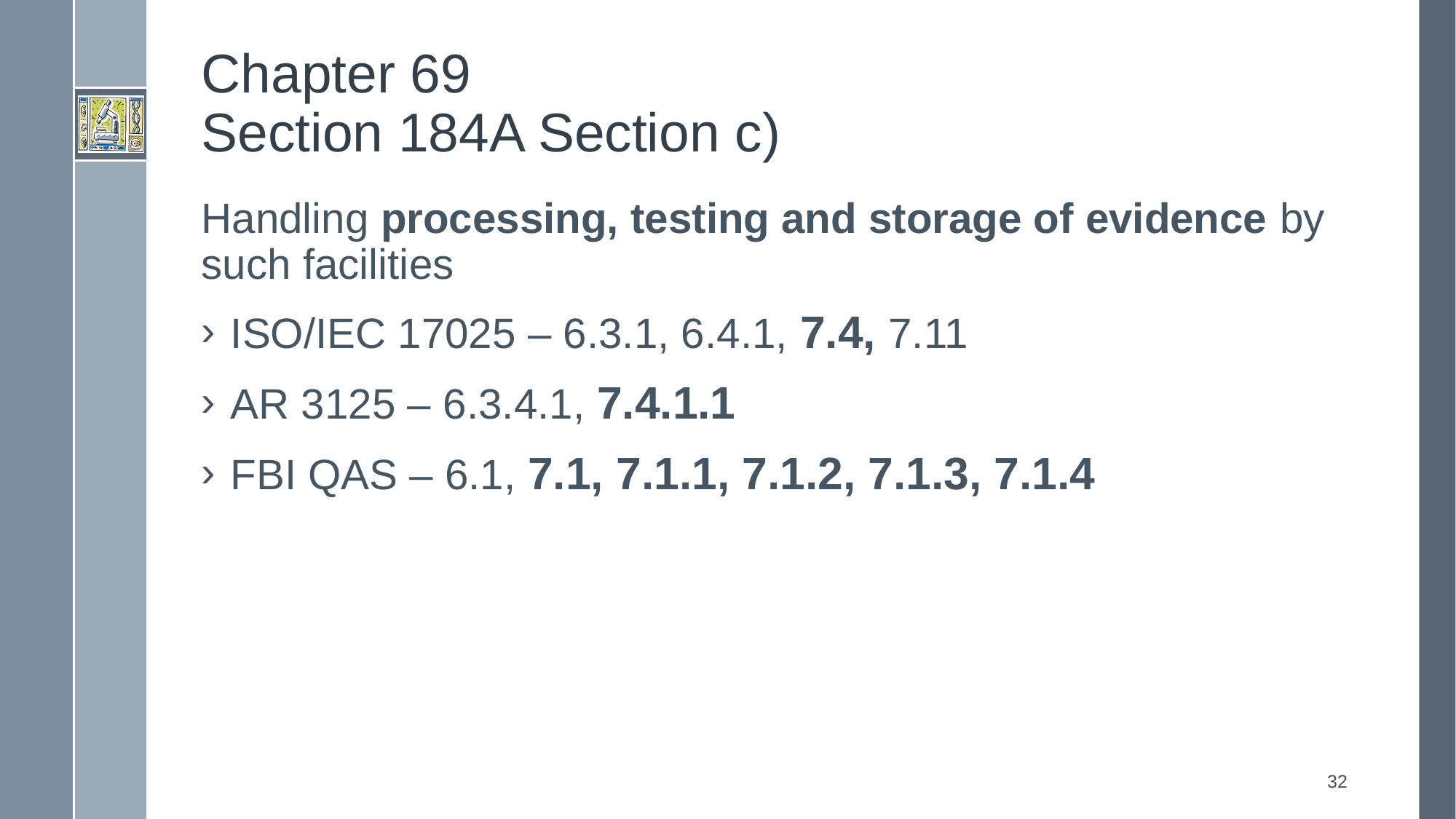

# Chapter 69 Section 184A Section c)
Handling processing, testing and storage of evidence by such facilities
ISO/IEC 17025 – 6.3.1, 6.4.1, 7.4, 7.11
AR 3125 – 6.3.4.1, 7.4.1.1
FBI QAS – 6.1, 7.1, 7.1.1, 7.1.2, 7.1.3, 7.1.4
32